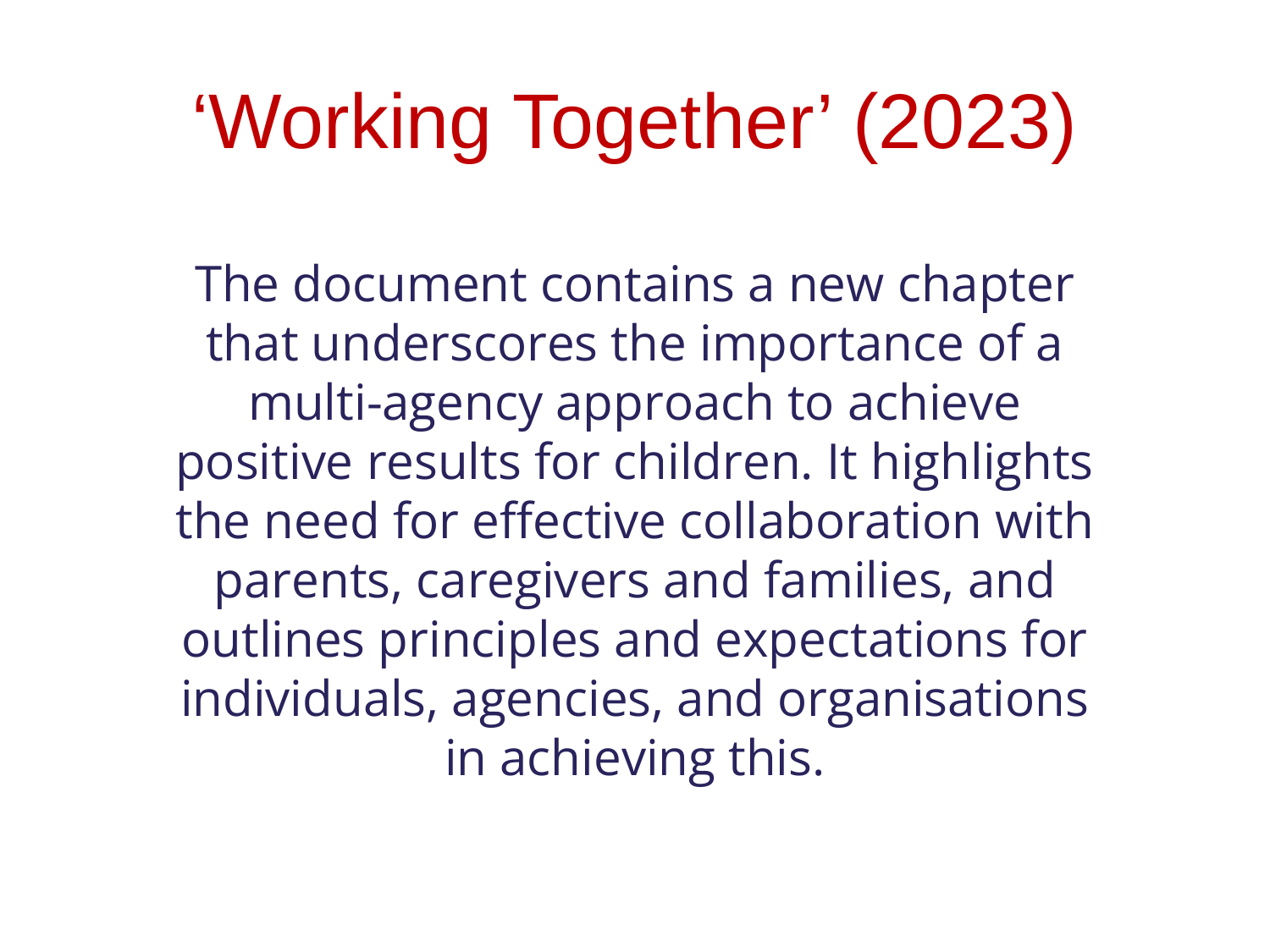

# ‘Working Together’ (2023)
The document contains a new chapter that underscores the importance of a multi-agency approach to achieve positive results for children. It highlights the need for effective collaboration with parents, caregivers and families, and outlines principles and expectations for individuals, agencies, and organisations in achieving this.